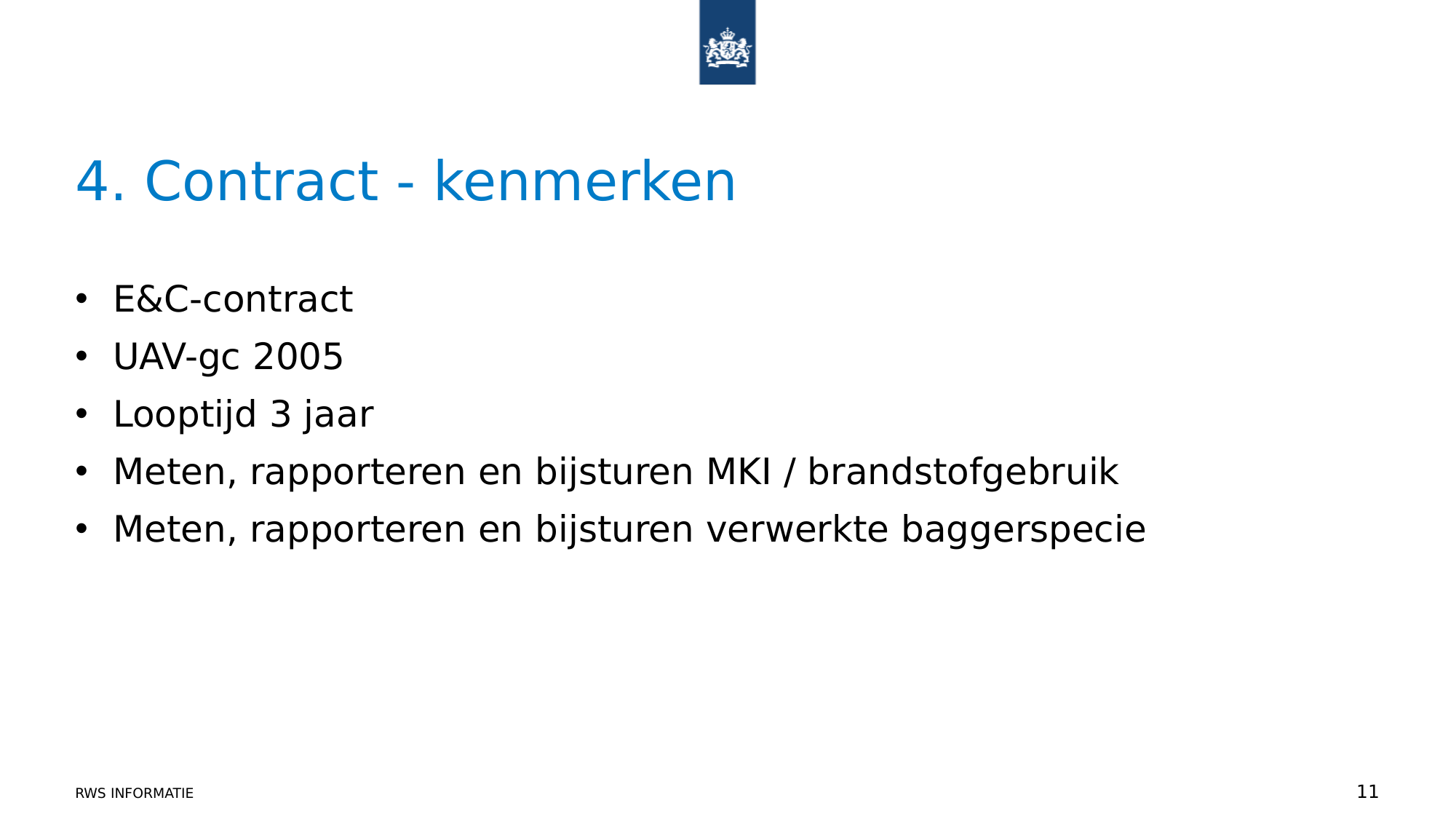

# 4. Contract - kenmerken
E&C-contract
UAV-gc 2005
Looptijd 3 jaar
Meten, rapporteren en bijsturen MKI / brandstofgebruik
Meten, rapporteren en bijsturen verwerkte baggerspecie

RWS Informatie
11